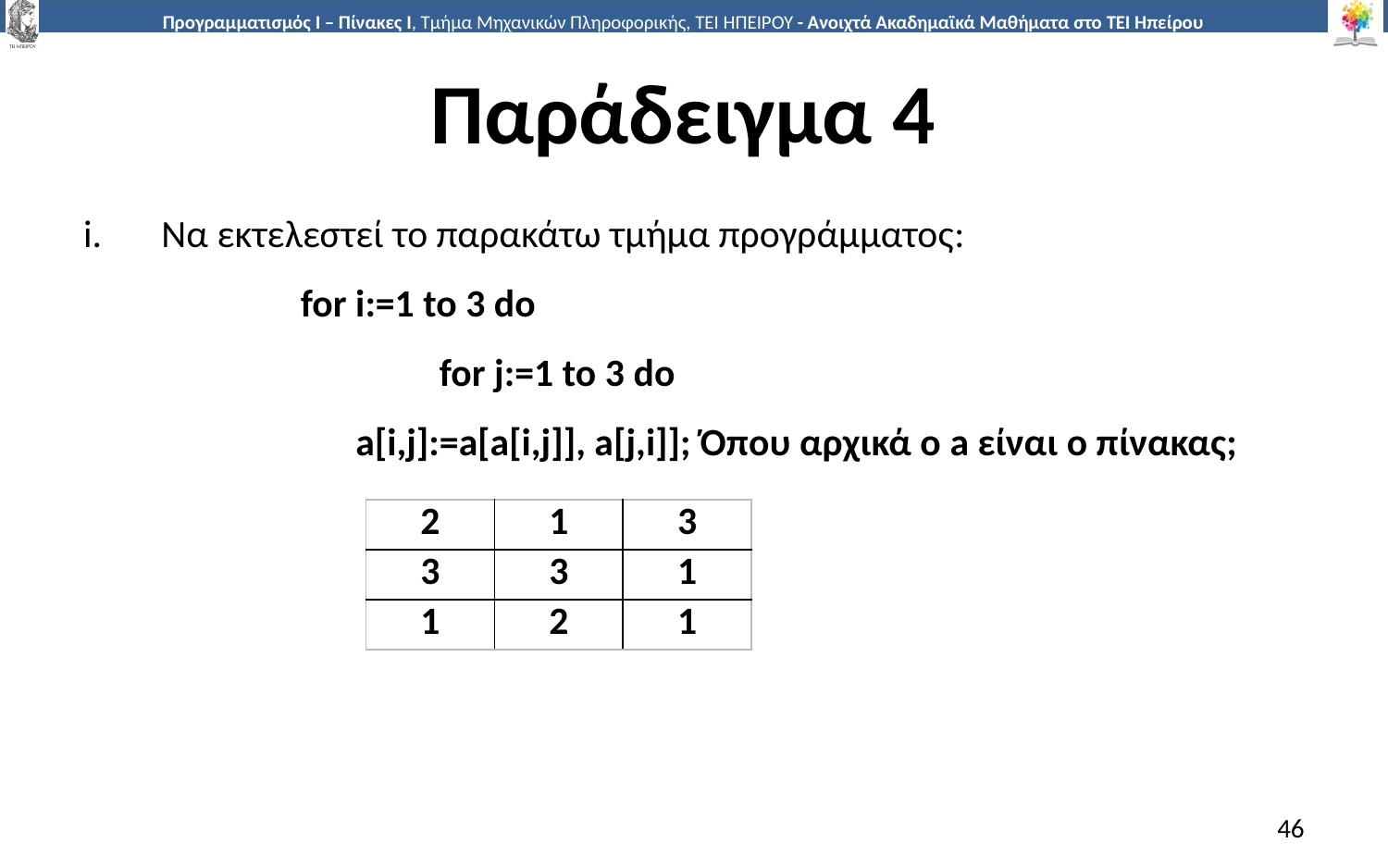

# Παράδειγμα 4
Να εκτελεστεί το παρακάτω τμήμα προγράμματος:
for i:=1 to 3 do
	for j:=1 to 3 do
a[i,j]:=a[a[i,j]], a[j,i]]; Όπου αρχικά ο a είναι ο πίνακας;
| 2 | 1 | 3 |
| --- | --- | --- |
| 3 | 3 | 1 |
| 1 | 2 | 1 |
46